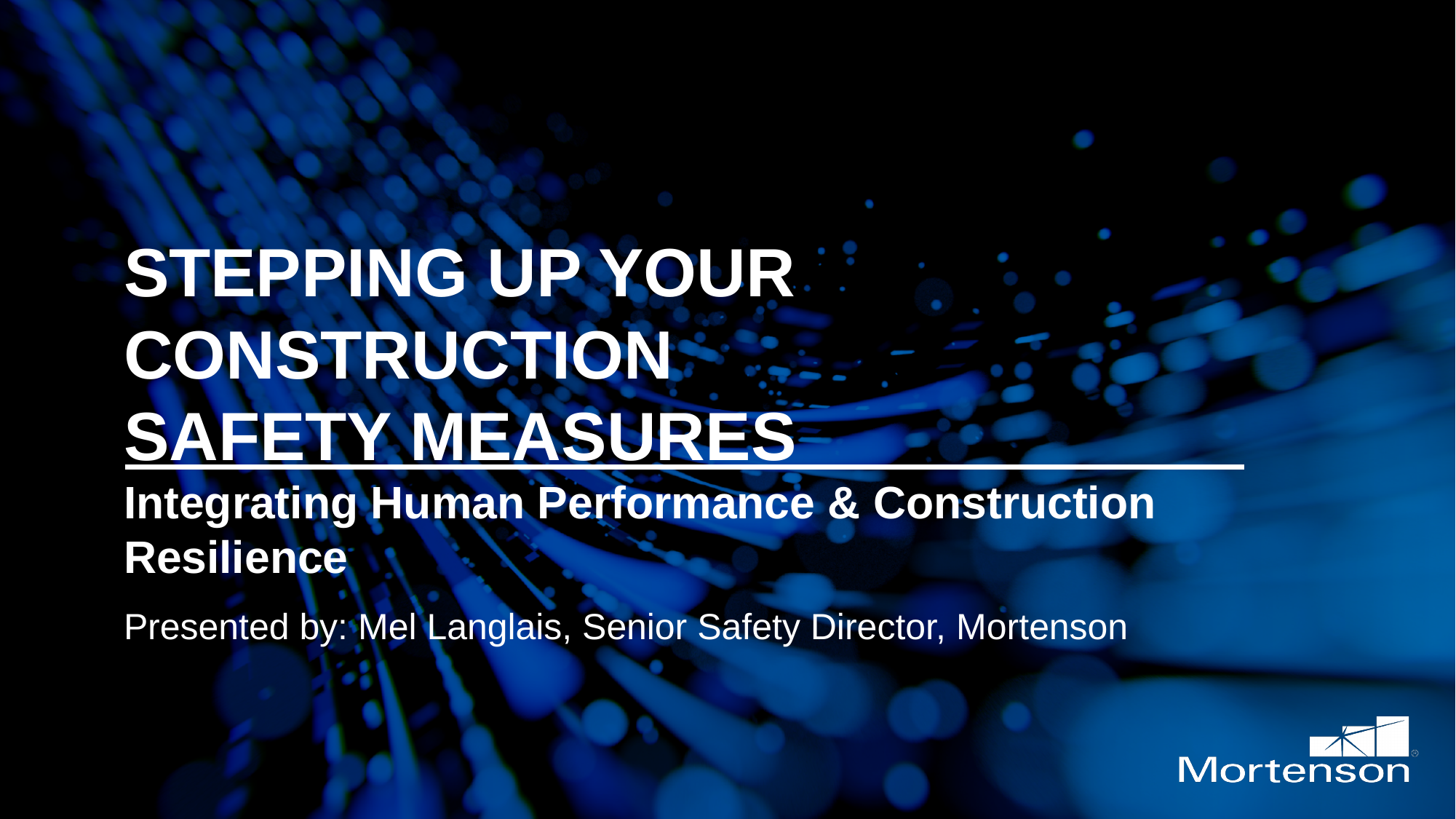

STEPPING UP YOUR CONSTRUCTION
SAFETY MEASURES
Integrating Human Performance & Construction Resilience
Presented by: Mel Langlais, Senior Safety Director, Mortenson